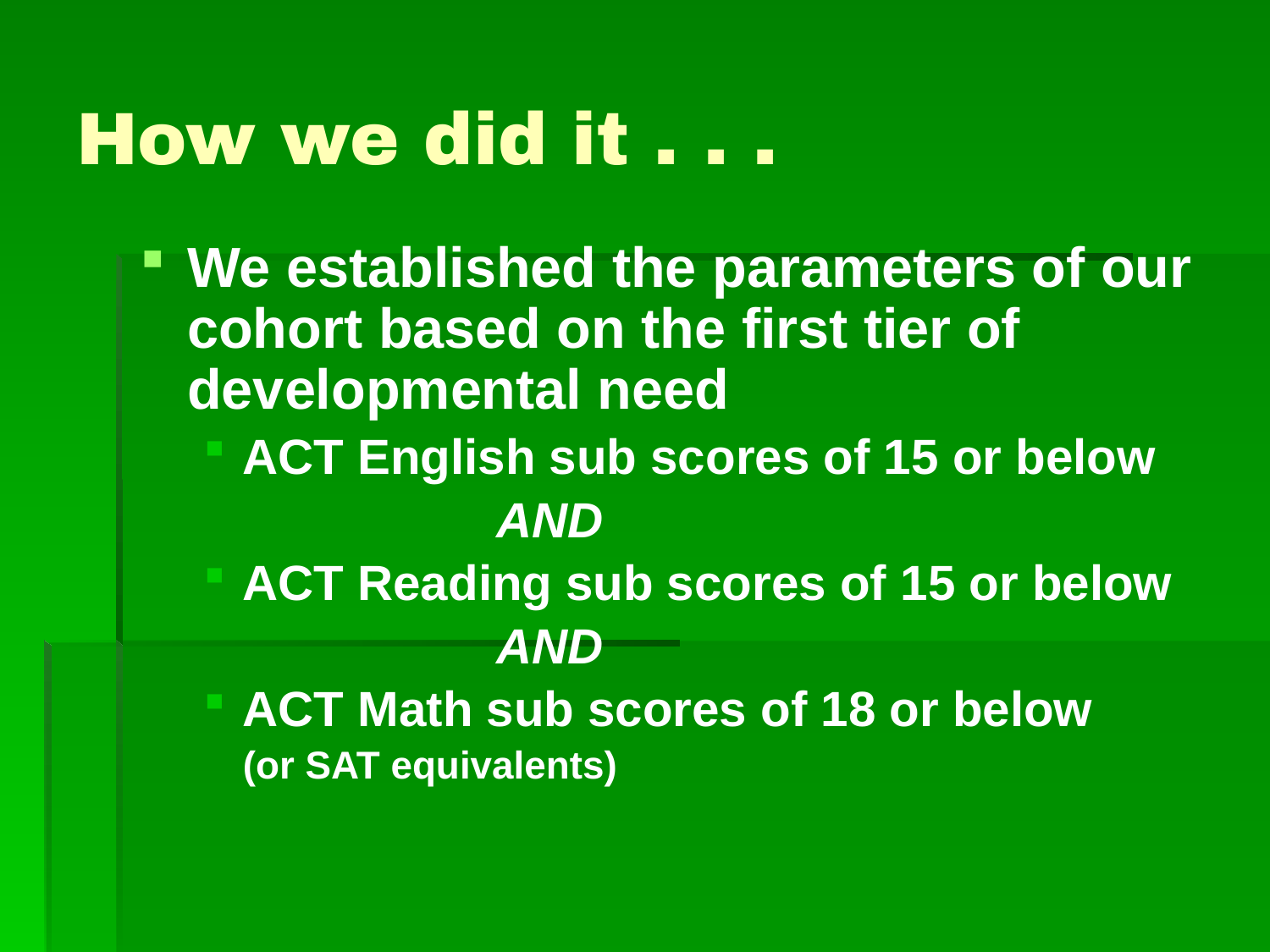

# How we did it . . .
We established the parameters of our cohort based on the first tier of developmental need
ACT English sub scores of 15 or below
			AND
ACT Reading sub scores of 15 or below
			AND
ACT Math sub scores of 18 or below
	(or SAT equivalents)